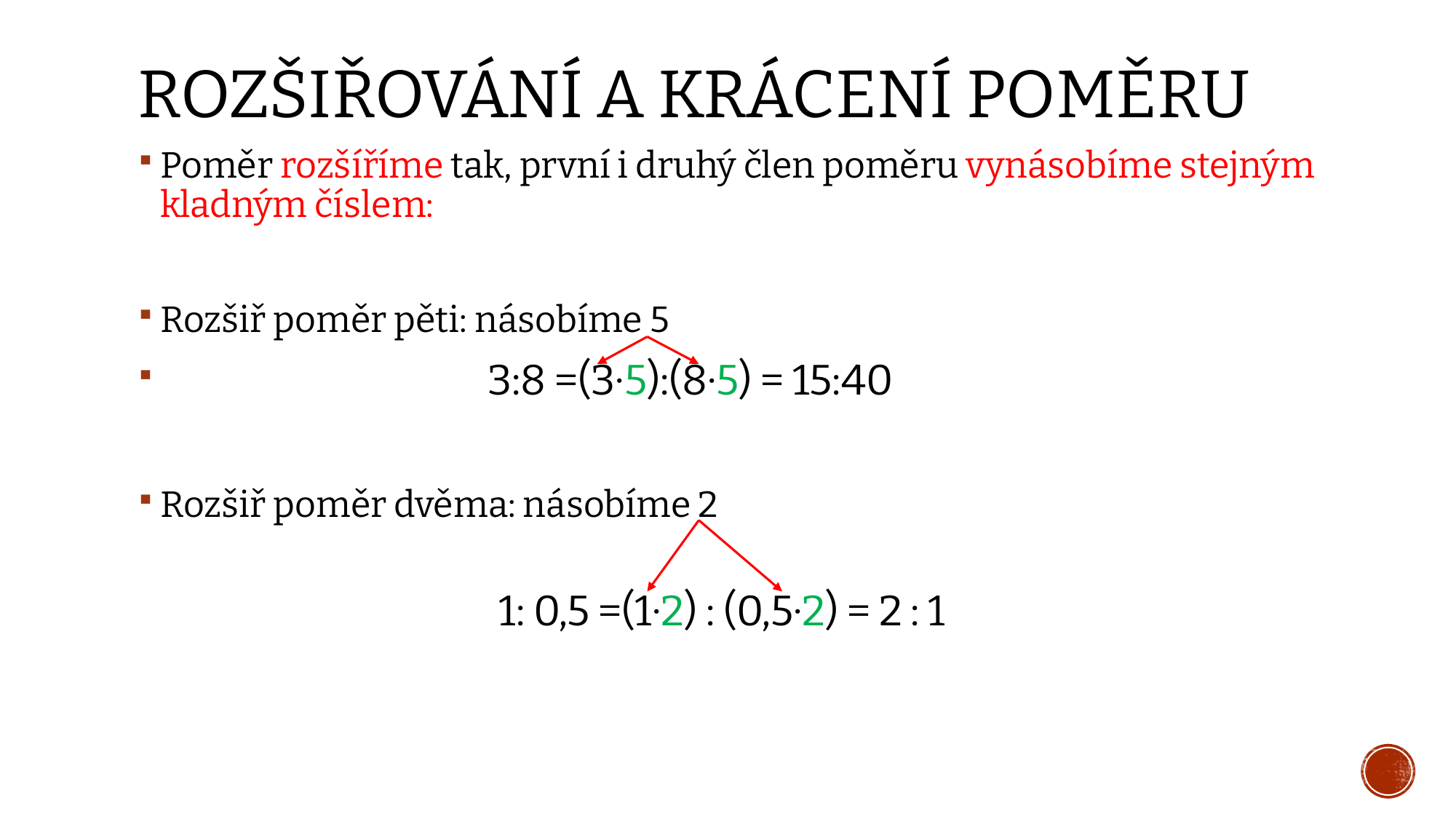

# Rozšiřování a krácení poměru
Poměr rozšíříme tak, první i druhý člen poměru vynásobíme stejným kladným číslem:

Rozšiř poměr pěti: násobíme 5
 			3:8 =(3·5):(8·5) = 15:40

Rozšiř poměr dvěma: násobíme 2

			1: 0,5 =(1·2) : (0,5·2) = 2 : 1